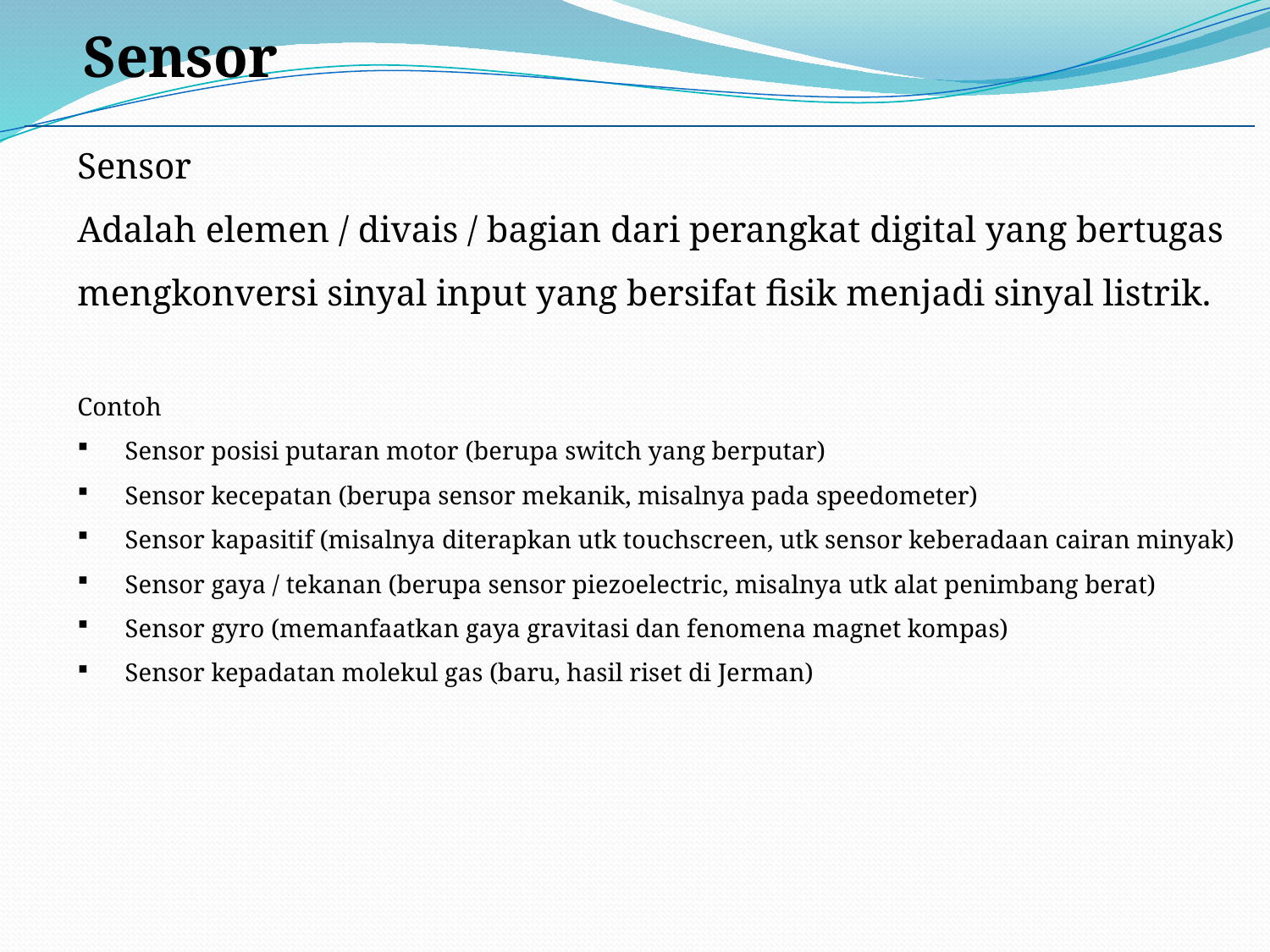

Sensor
Sensor
Adalah elemen / divais / bagian dari perangkat digital yang bertugas mengkonversi sinyal input yang bersifat fisik menjadi sinyal listrik.

Contoh
Sensor posisi putaran motor (berupa switch yang berputar)
Sensor kecepatan (berupa sensor mekanik, misalnya pada speedometer)
Sensor kapasitif (misalnya diterapkan utk touchscreen, utk sensor keberadaan cairan minyak)
Sensor gaya / tekanan (berupa sensor piezoelectric, misalnya utk alat penimbang berat)
Sensor gyro (memanfaatkan gaya gravitasi dan fenomena magnet kompas)
Sensor kepadatan molekul gas (baru, hasil riset di Jerman)